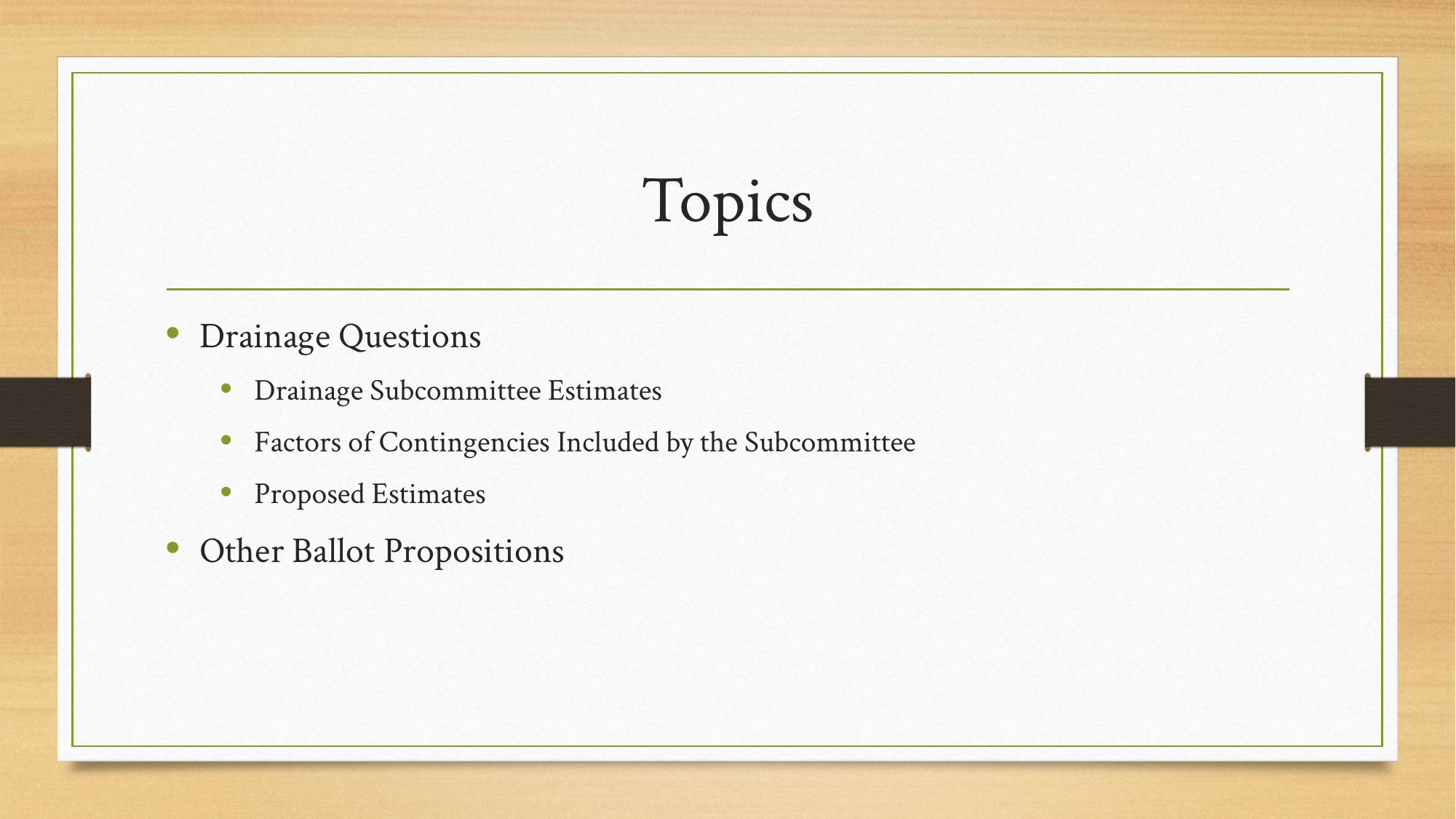

# Topics
Drainage Questions
Drainage Subcommittee Estimates
Factors of Contingencies Included by the Subcommittee
Proposed Estimates
Other Ballot Propositions